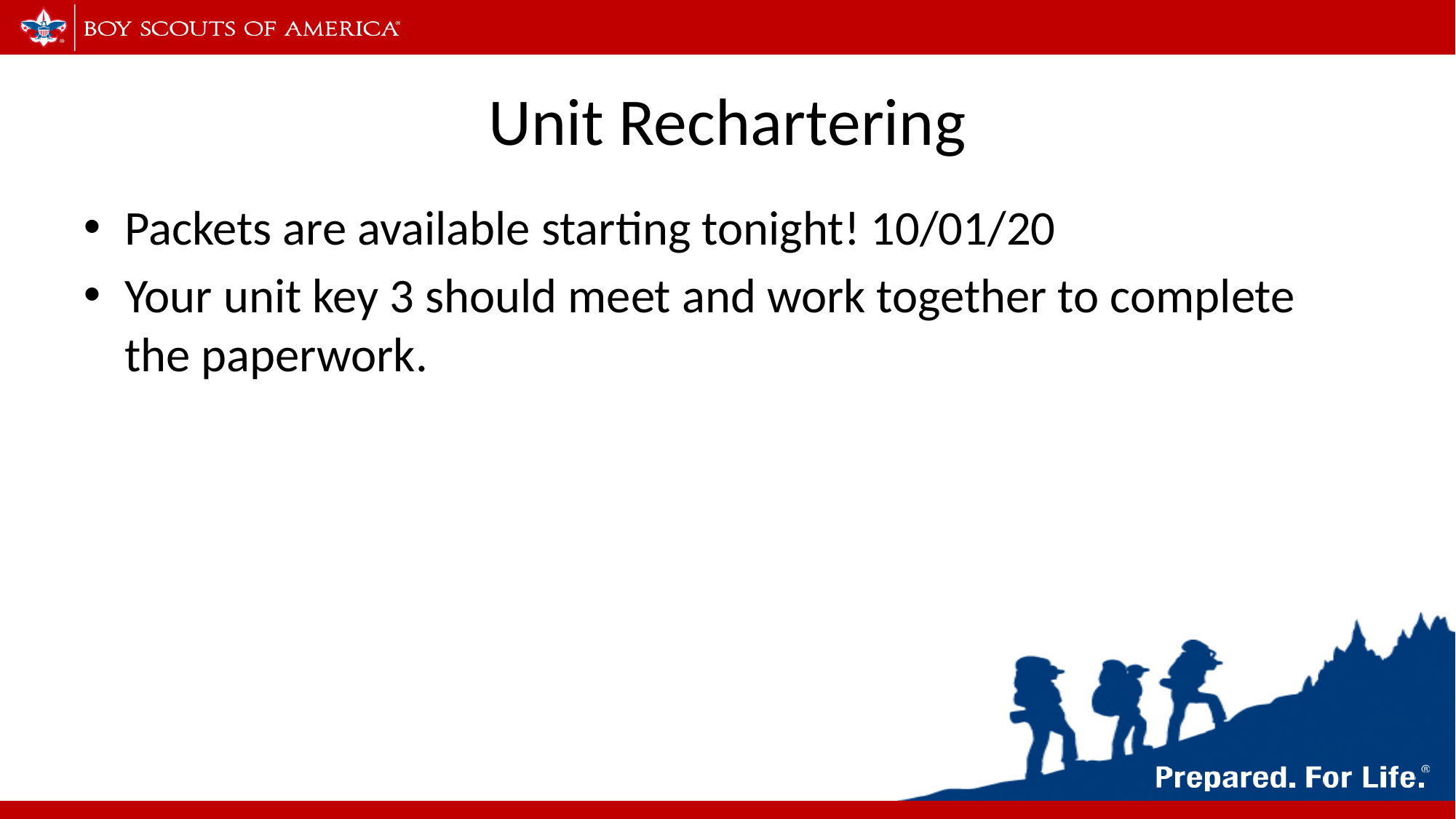

# Unit Rechartering
Packets are available starting tonight! 10/01/20
Your unit key 3 should meet and work together to complete the paperwork.